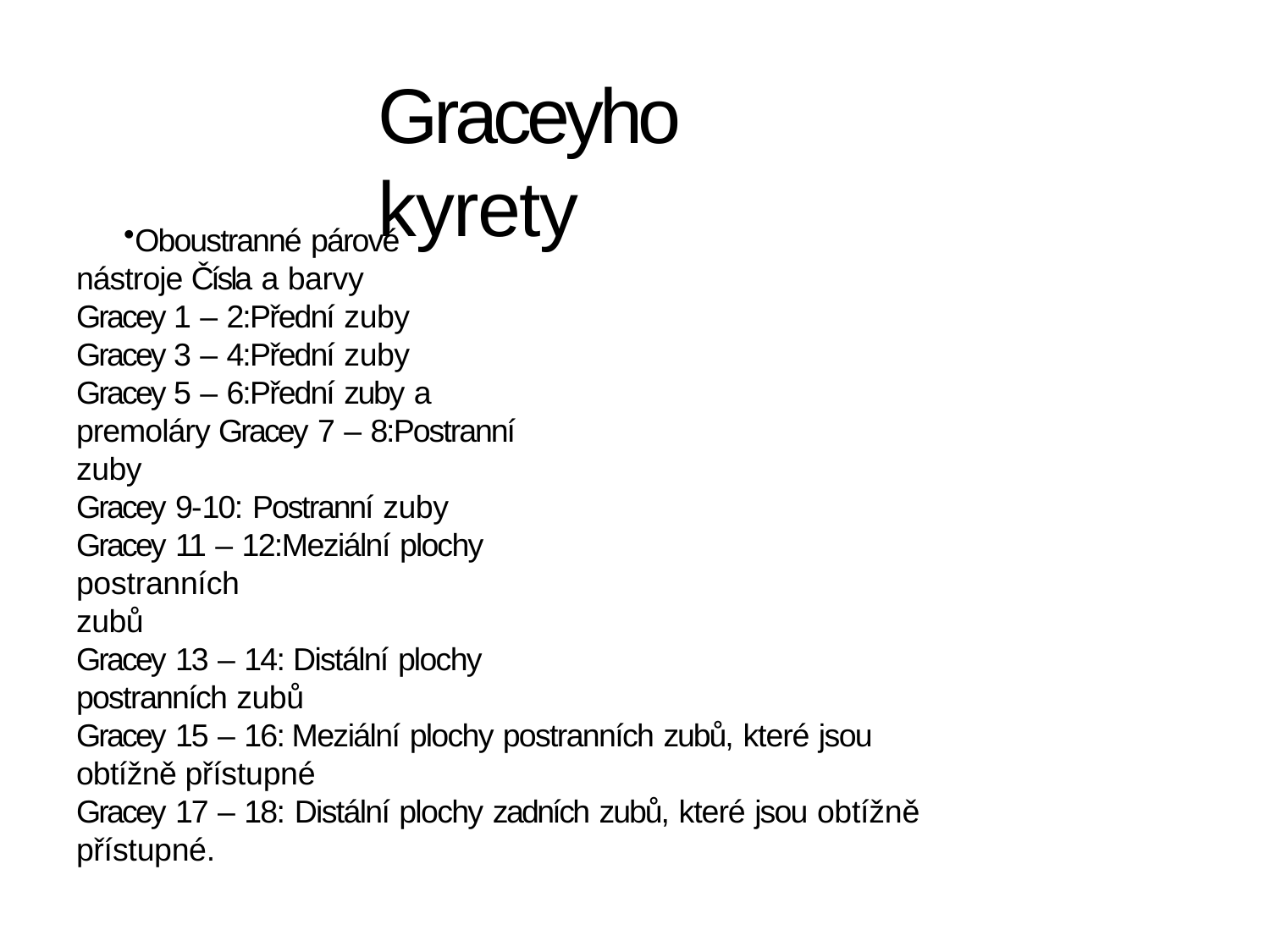

# Graceyho kyrety
Oboustranné párové nástroje Čísla a barvy
Gracey 1 – 2:Přední zuby
Gracey 3 – 4:Přední zuby
Gracey 5 – 6:Přední zuby a premoláry Gracey 7 – 8:Postranní zuby
Gracey 9-10: Postranní zuby
Gracey 11 – 12:Meziální plochy postranních
zubů
Gracey 13 – 14: Distální plochy postranních zubů
Gracey 15 – 16: Meziální plochy postranních zubů, které jsou obtížně přístupné
Gracey 17 – 18: Distální plochy zadních zubů, které jsou obtížně
přístupné.